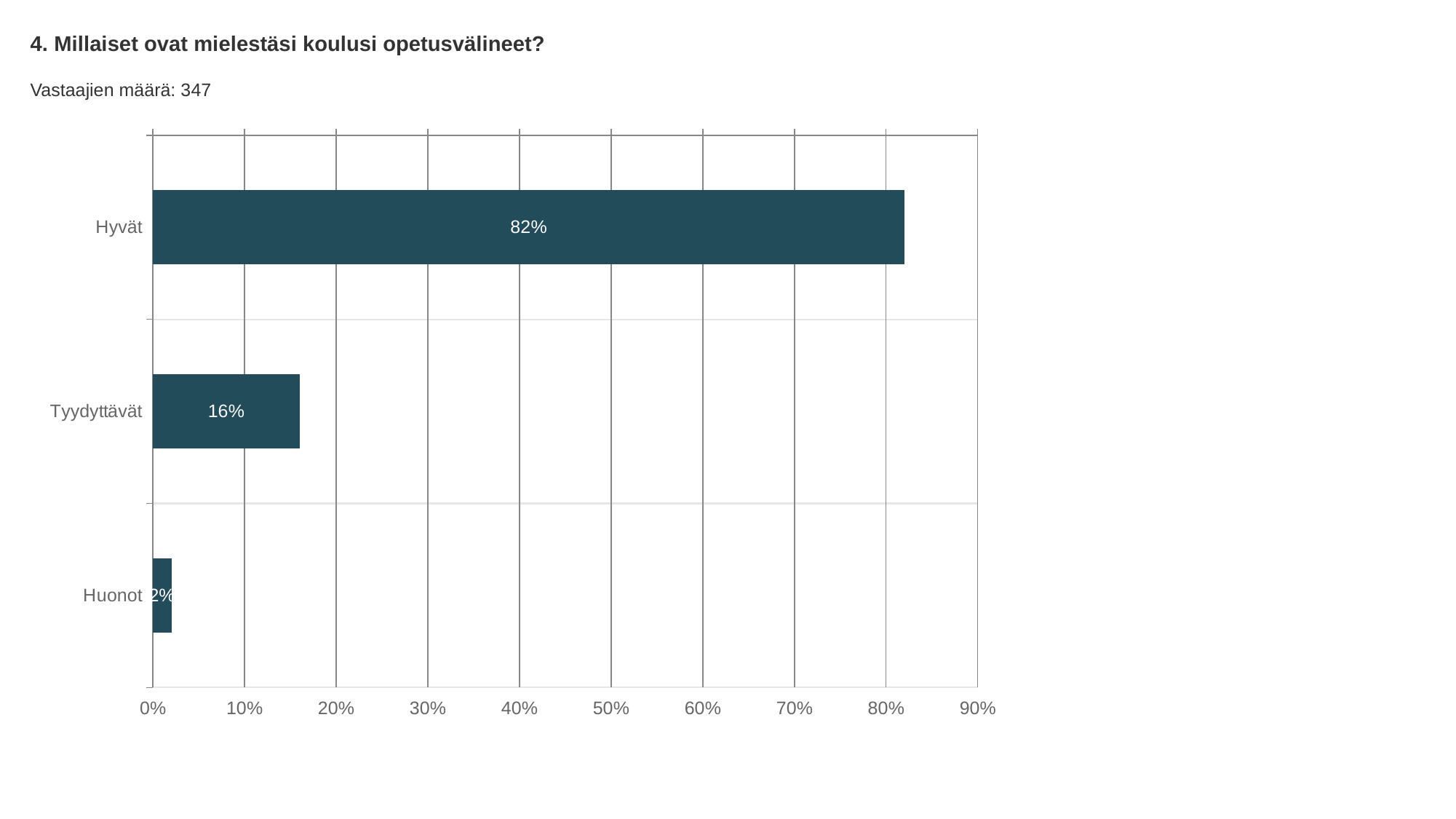

4. Millaiset ovat mielestäsi koulusi opetusvälineet?
Vastaajien määrä: 347

### Chart

| Category | Millaiset ovat mielestäsi koulusi opetusvälineet? |
|---|---|
| Hyvät | 0.82 |
| Tyydyttävät | 0.16 |
| Huonot | 0.02 |